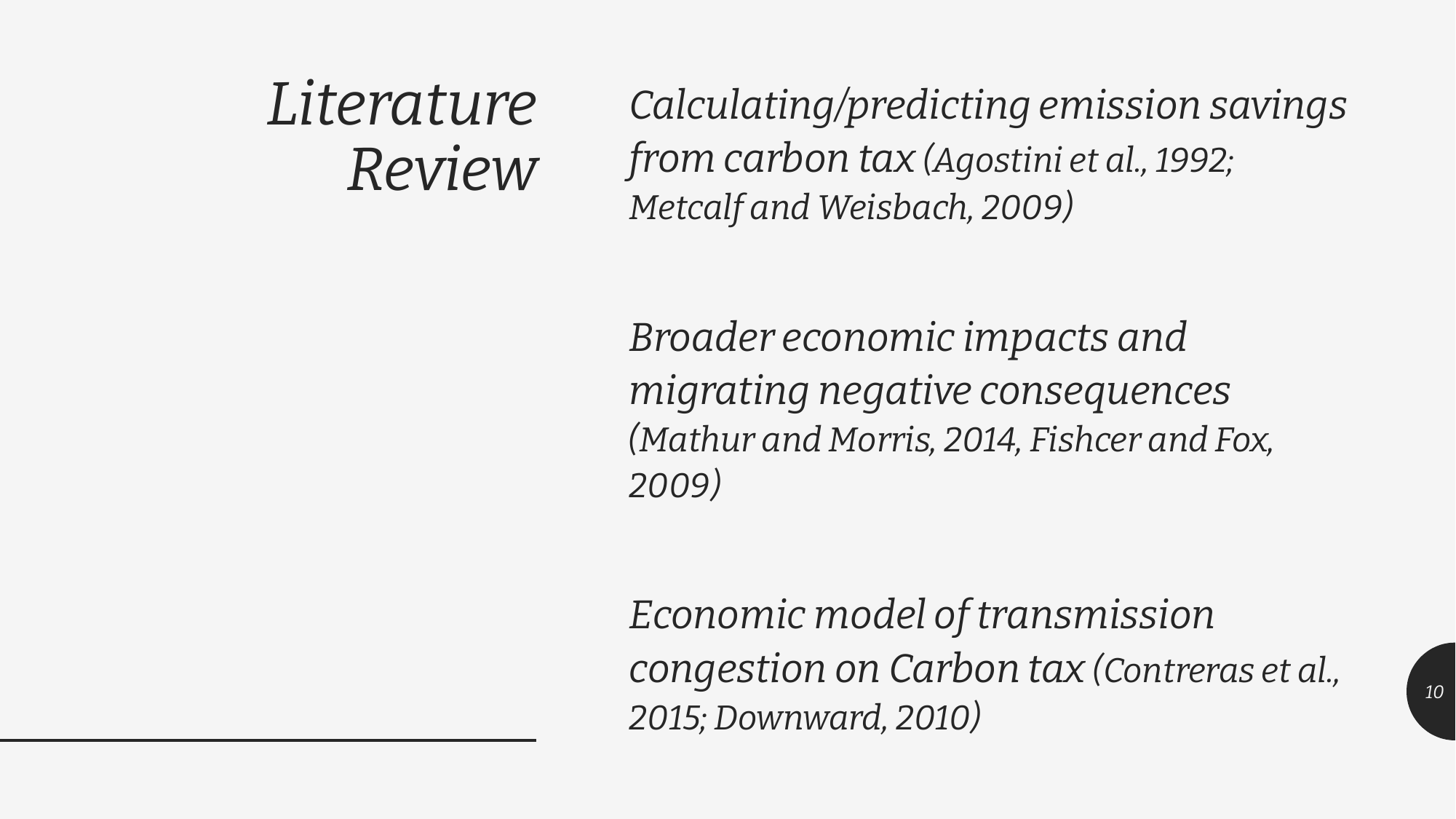

# Literature Review
Calculating/predicting emission savings from carbon tax (Agostini et al., 1992; Metcalf and Weisbach, 2009)

Broader economic impacts and migrating negative consequences (Mathur and Morris, 2014, Fishcer and Fox, 2009)

Economic model of transmission congestion on Carbon tax (Contreras et al., 2015; Downward, 2010)

10